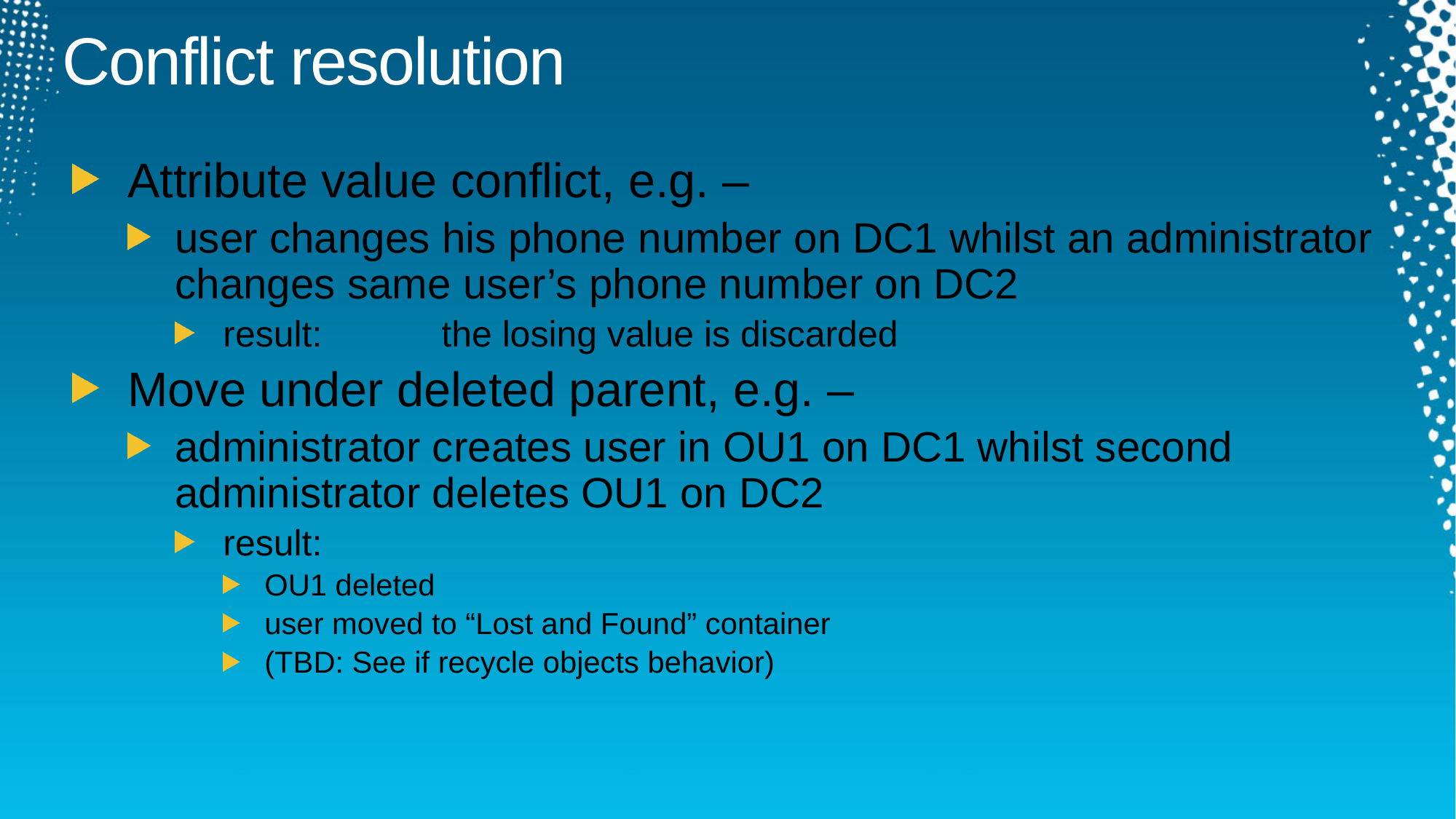

# Conflict resolution
Attribute value conflict, e.g. –
user changes his phone number on DC1 whilst an administrator changes same user’s phone number on DC2
result: 	the losing value is discarded
Move under deleted parent, e.g. –
administrator creates user in OU1 on DC1 whilst second administrator deletes OU1 on DC2
result:
OU1 deleted
user moved to “Lost and Found” container
(TBD: See if recycle objects behavior)